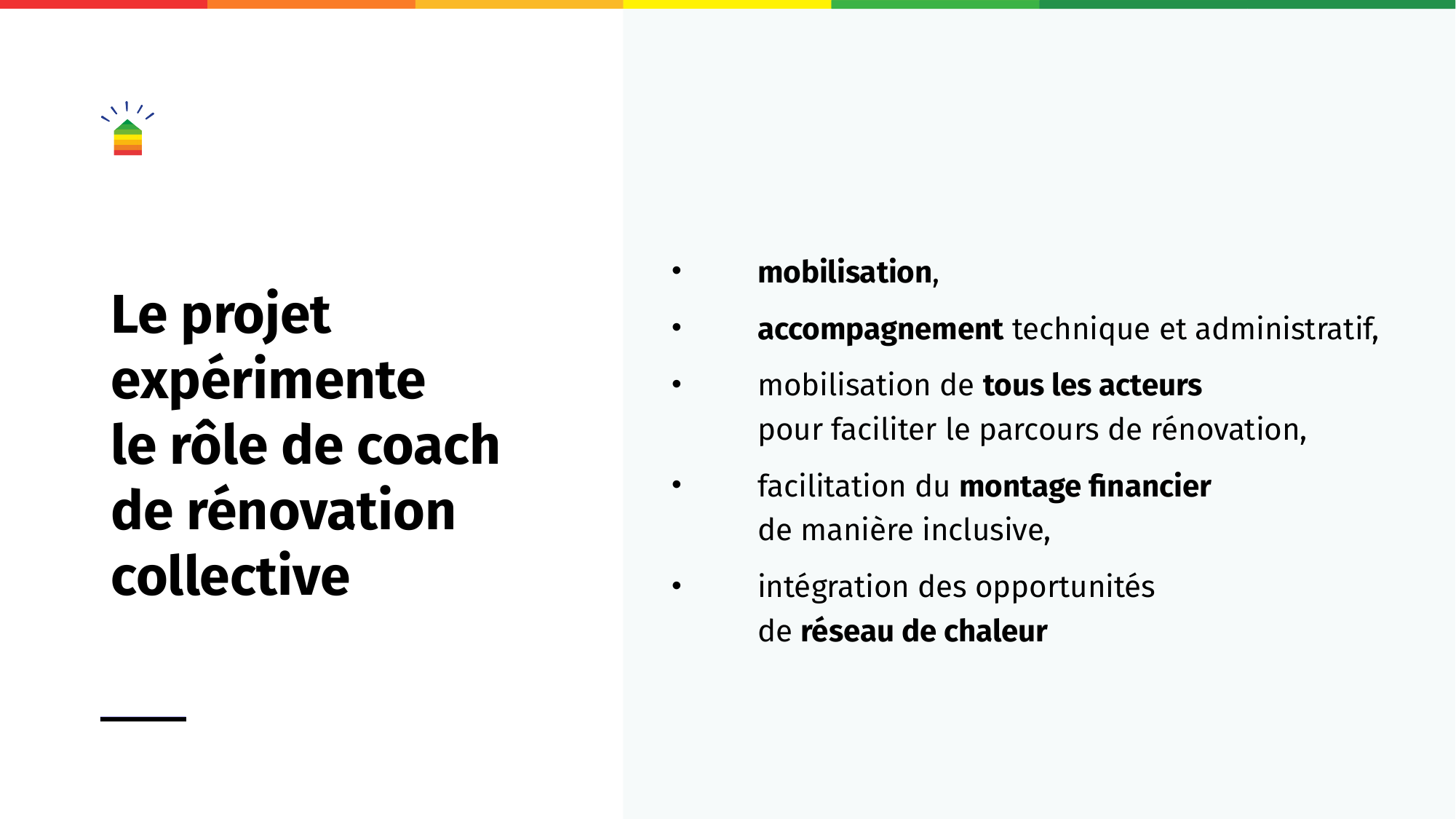

mobilisation,
accompagnement technique et administratif,
mobilisation de tous les acteurs
pour faciliter le parcours de rénovation,
facilitation du montage financier
de manière inclusive,
intégration des opportunités
de réseau de chaleur
# Le projet expérimente le rôle de coach de rénovation collective